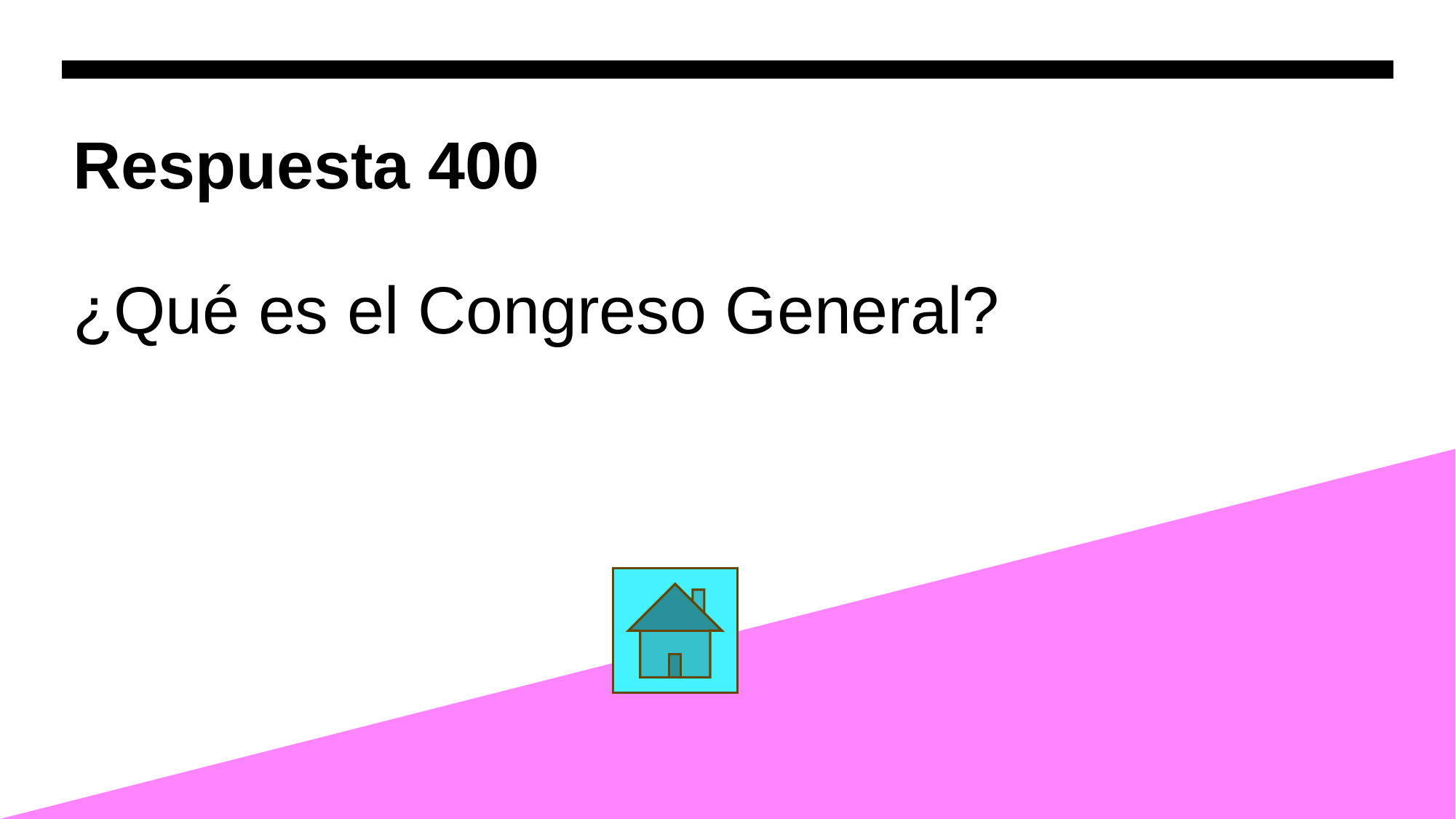

# Respuesta 400
¿Qué es el Congreso General?